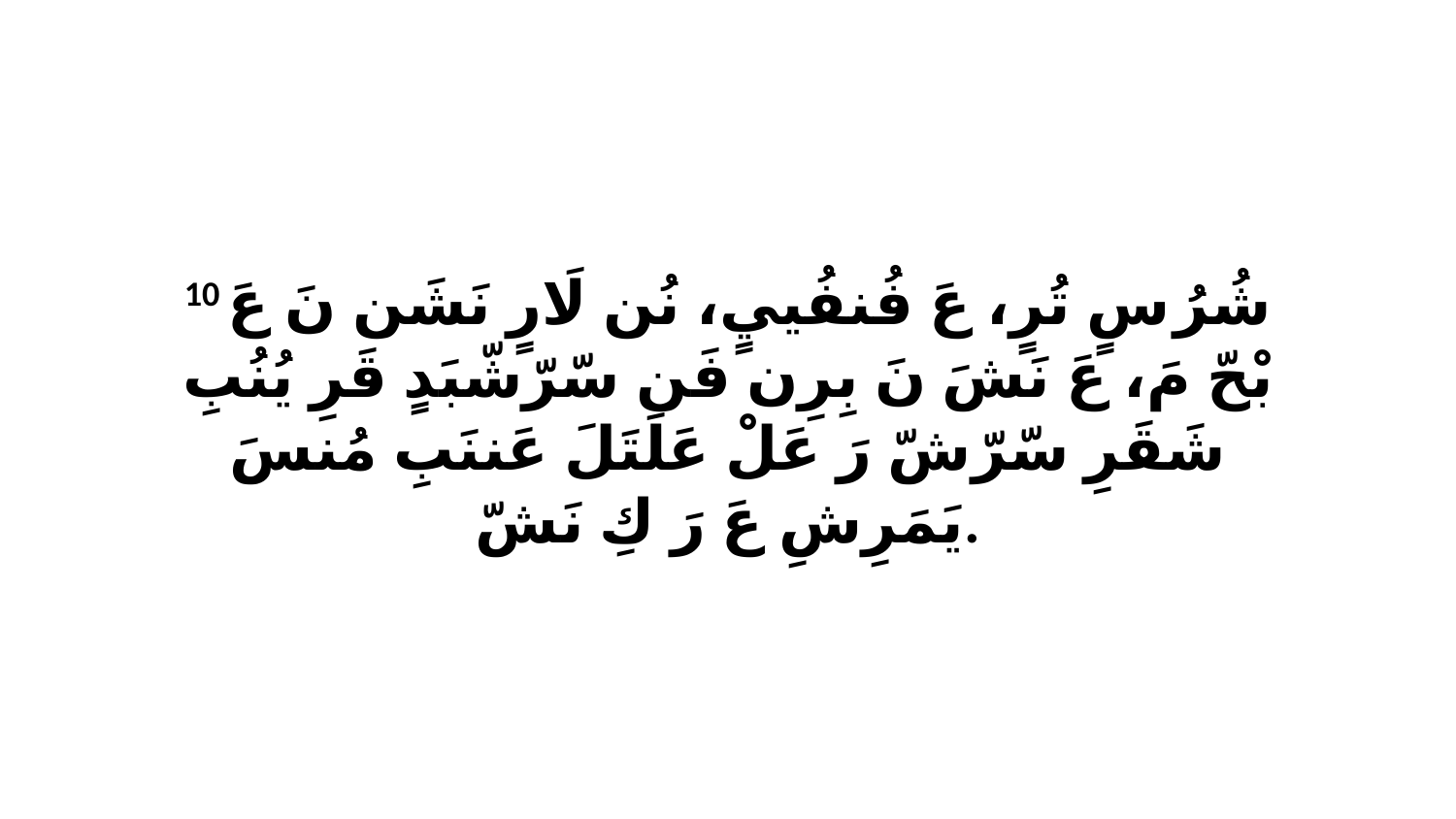

10 شُرُ سٍ تُرٍ، عَ فُنفُييٍ، نُن لَارٍ نَشَن نَ عَ بْحّ مَ، عَ نَشَ نَ بِرِن فَن سّرّشّبَدٍ قَرِ يُنُبِ شَقَرِ سّرّشّ رَ عَلْ عَلَتَلَ عَننَبِ مُنسَ يَمَرِشِ عَ رَ كِ نَشّ.